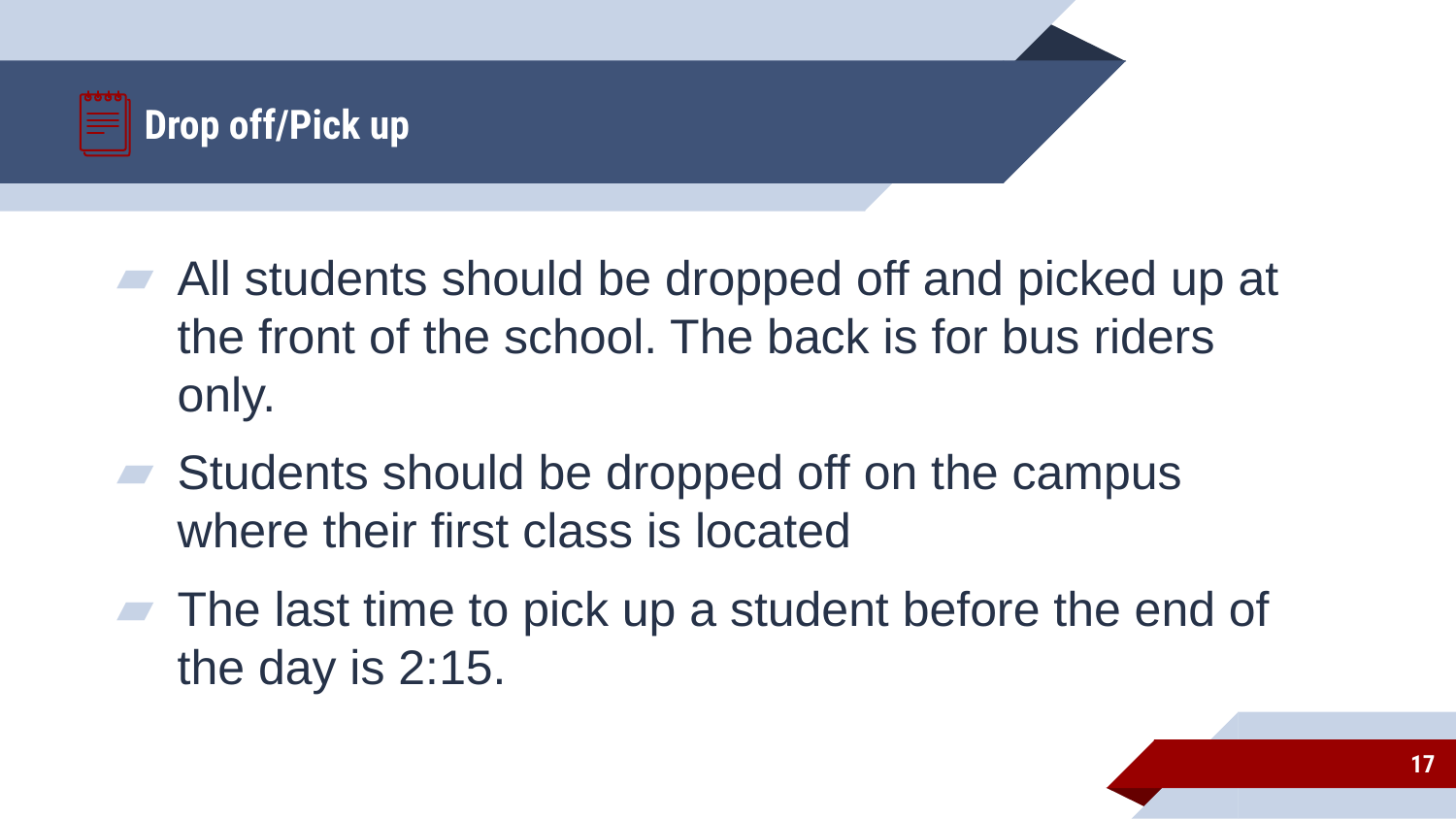

# Drop off/Pick up

All students should be dropped off and picked up at the front of the school. The back is for bus riders only.
Students should be dropped off on the campus where their first class is located
The last time to pick up a student before the end of the day is 2:15.

17